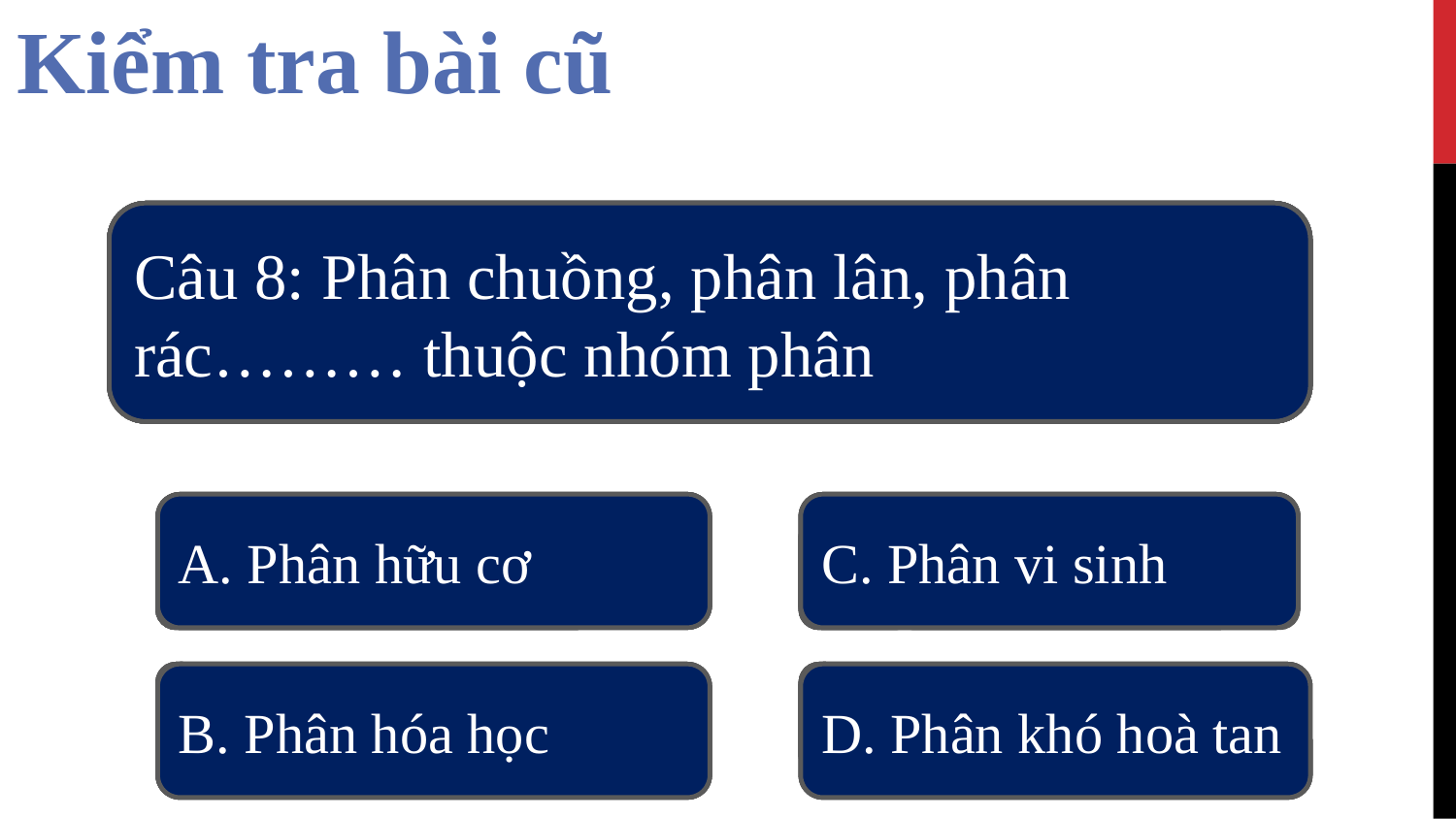

Kiểm tra bài cũ
Câu 1: Đất có độ pH = 7 là loại đất
Câu 2. Loại phân nào sau đây được dùng để bón thúc
Câu 3: Loại cây nào sau đây đều là cây  lương thực
Câu 4: Côn trùng có kiểu biến thái hoàn toàn phá hoại mạnh nhất ở giai đoạn
Câu 5: Căn cứ vào thời kì bón phân người ta chia ra:
Câu 6: Muốn phòng trừ sâu bệnh đạt hiệu quả cao cần áp dụng
Câu 7: Biện pháp cải tạo bón vôi được áp dụng cho loại đất
Câu 8: Phân chuồng, phân lân, phân rác……… thuộc nhóm phân

A. Bón vãi, bón thúc
A. Biện pháp hoá học
A. Đất đồi dốc
A. Phân hữu cơ
C. Bón theo hàng, theo hốc
C. Kiểm dịch thực vật và canh tác
C. Đất phèn
C. Phân vi sinh
A. Đất chua
A. Phân lân

A. Các loại rau quả
A. Sâu non

C. Đất trung tính
C. Phân xanh
C. Cà phê, mía, bông

C. Sâu trưởng thành
B. Đất kiềm

B. Phân chuồng

B. Lúa, ngô, khoai
B. Nhộng
B. Bón  lót, bón theo hàng
B. Biện pháp thủ công
B. Đất chua
B. Phân hóa học
D. Đất mặn
D. Phân đạm
D. Lúa, khoai tây, su hào
D. Trứng
D. Bón lót, bón thúc
D. Tổng hợp các biện pháp
D. Đất mặn
D. Phân khó hoà tan